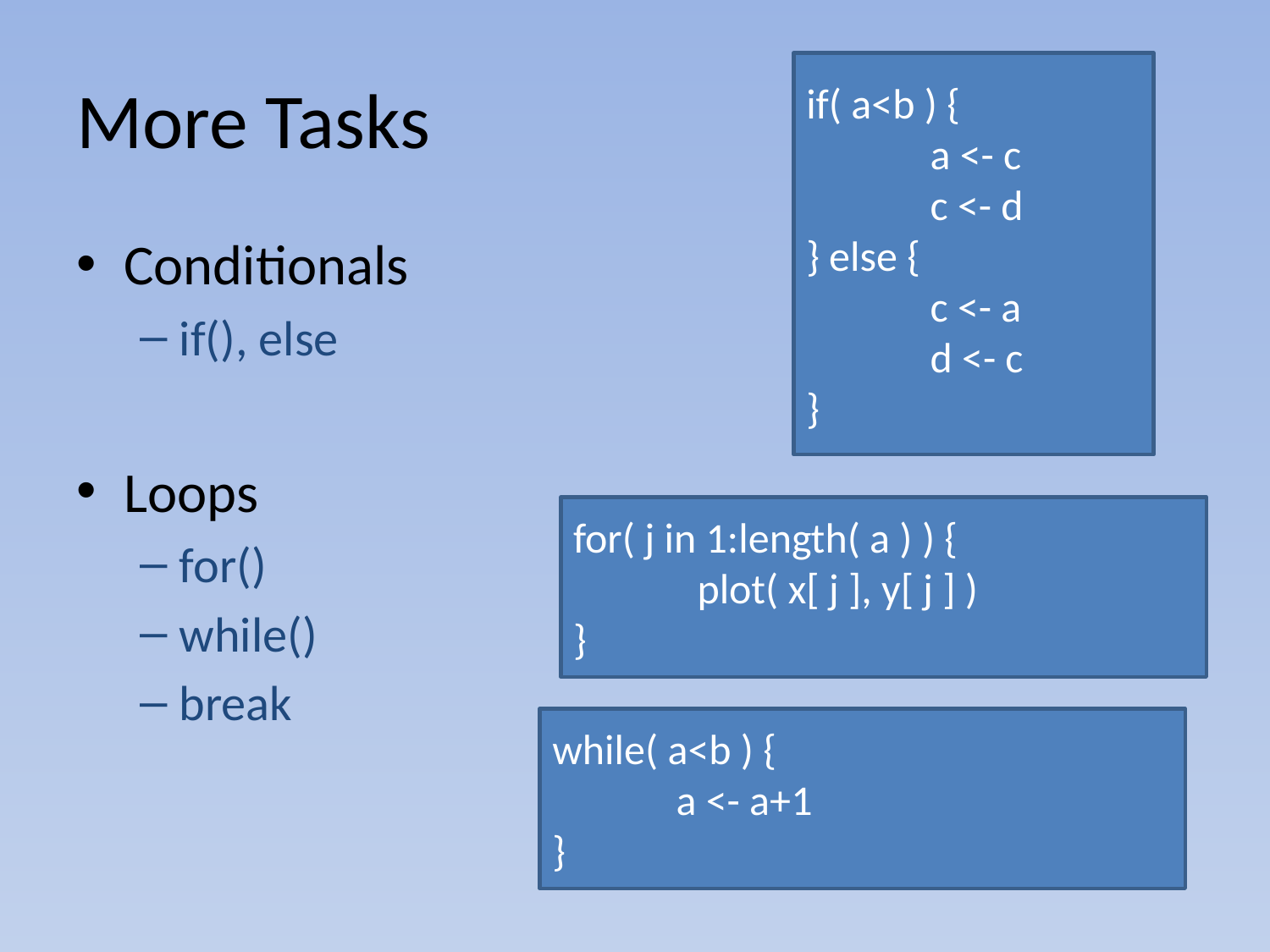

# More Tasks
if( a<b ) {
             a <- c
             c <- d
} else {
             c <- a
             d <- c
}
Conditionals
if(), else

Loops
for()
while()
break

for( j in 1:length( a ) ) {
             plot( x[ j ], y[ j ] )
}
while( a<b ) {
             a <- a+1
}